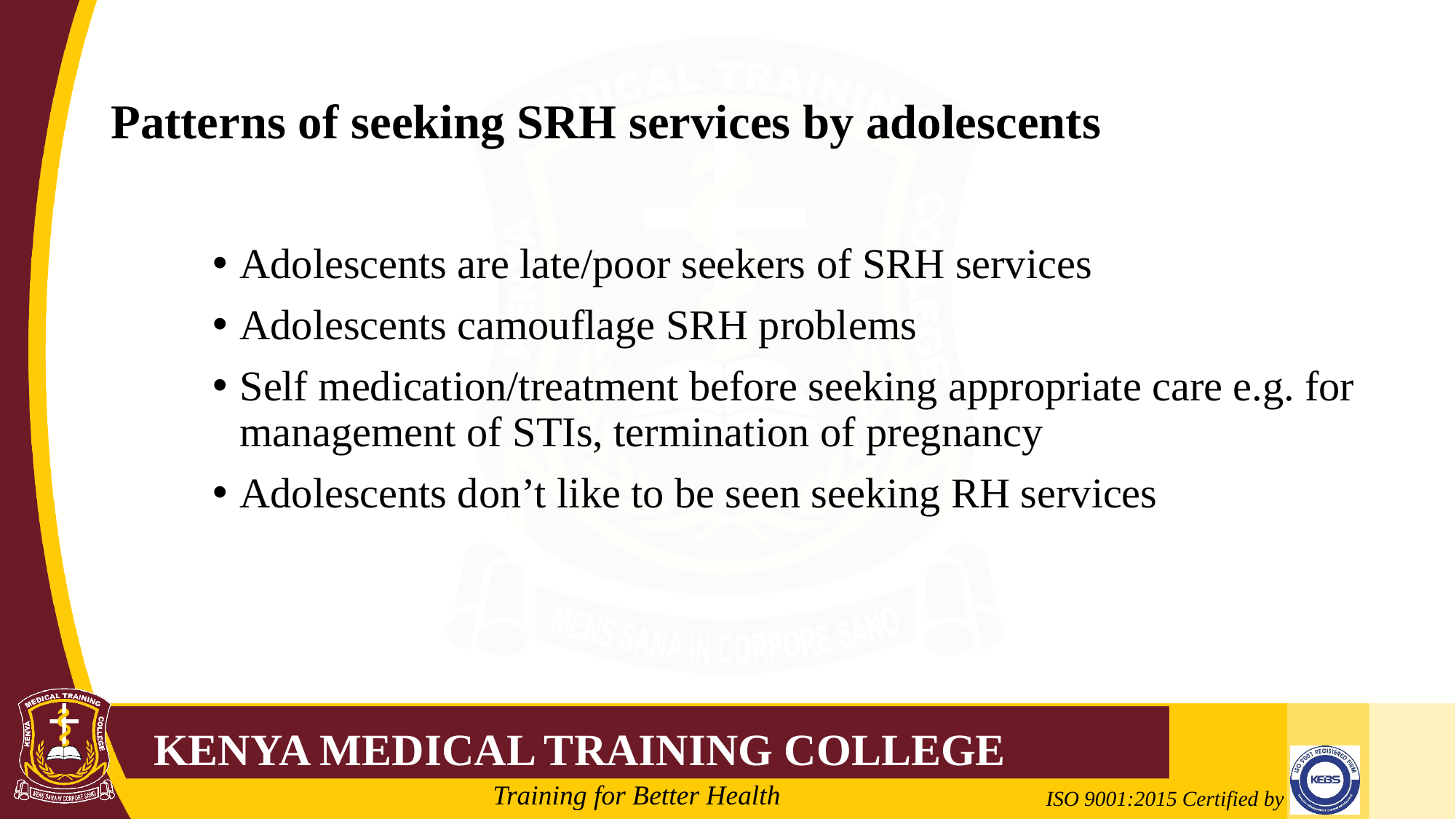

# Patterns of seeking SRH services by adolescents
Adolescents are late/poor seekers of SRH services
Adolescents camouflage SRH problems
Self medication/treatment before seeking appropriate care e.g. for management of STIs, termination of pregnancy
Adolescents don’t like to be seen seeking RH services